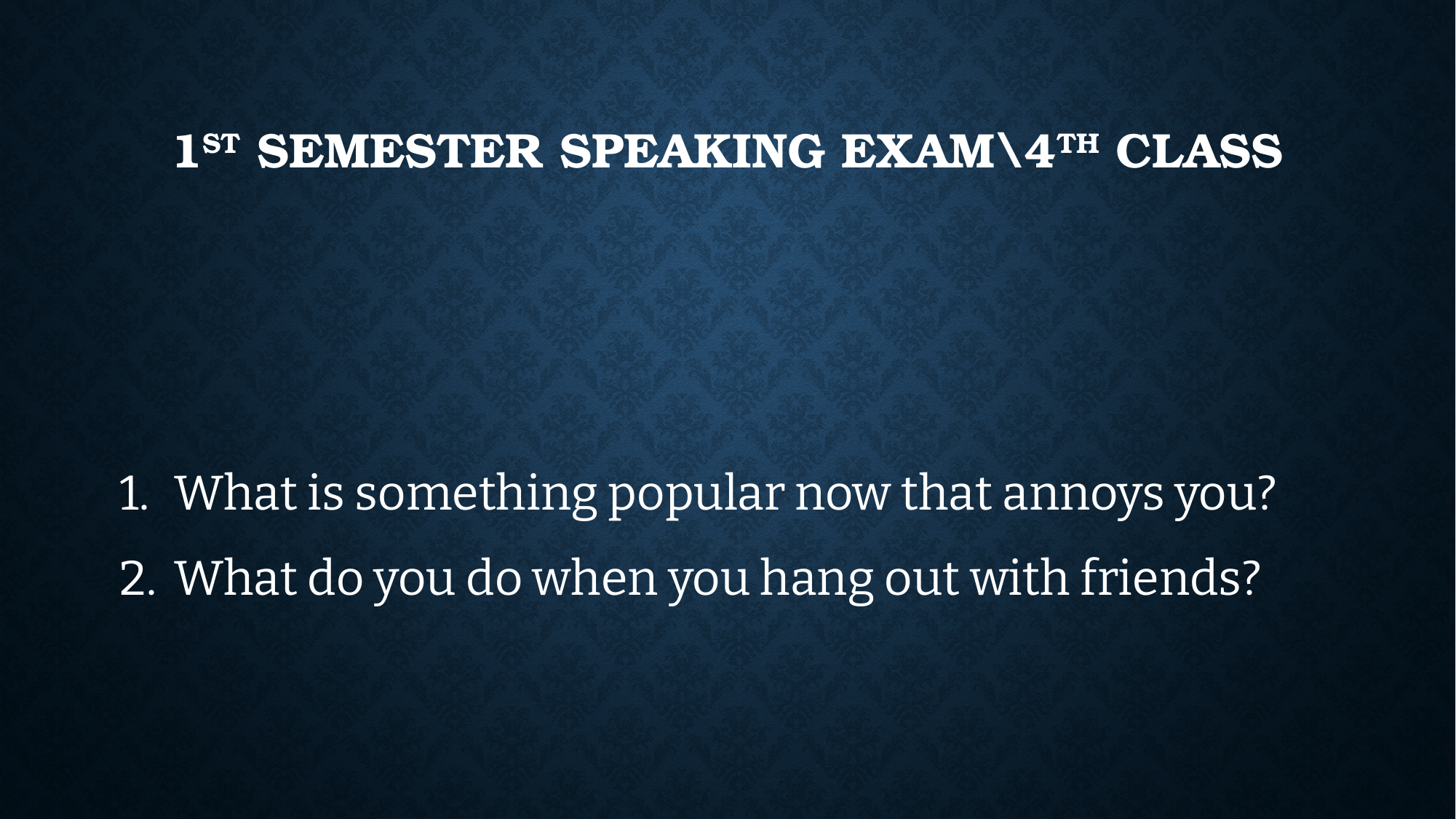

# 1st Semester Speaking Exam\4th Class
What is something popular now that annoys you?
What do you do when you hang out with friends?